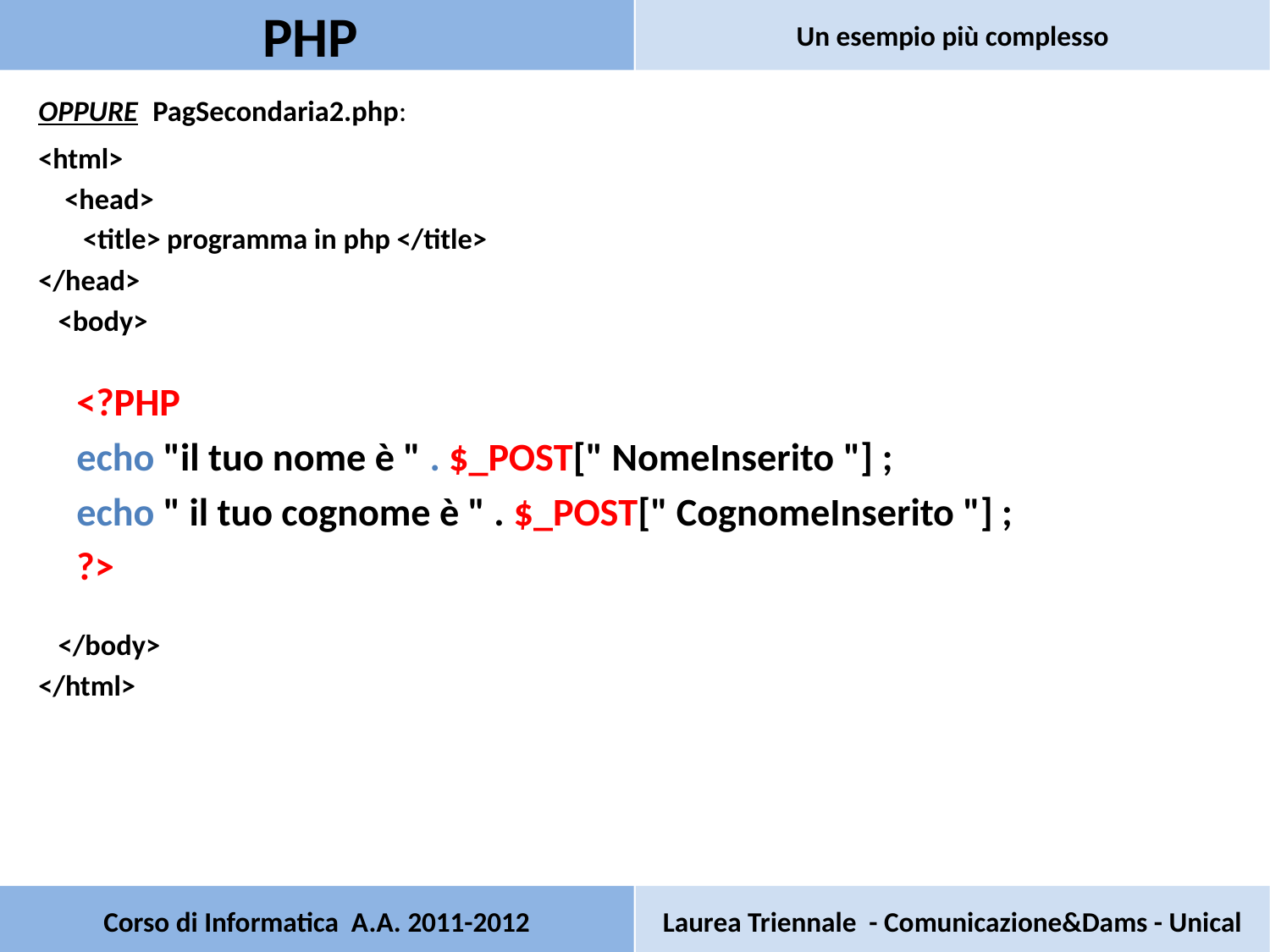

PHP
Un esempio più complesso
OPPURE 	PagSecondaria2.php:
<html>
    <head>
	 <title> programma in php </title>
</head>
   <body>

	<?PHP
	echo "il tuo nome è " . $_POST[" NomeInserito "] ;
	echo " il tuo cognome è " . $_POST[" CognomeInserito "] ;
	?>

   </body>
</html>

# Corso di Informatica  A.A. 2011-2012
Laurea Triennale  - Comunicazione&Dams - Unical